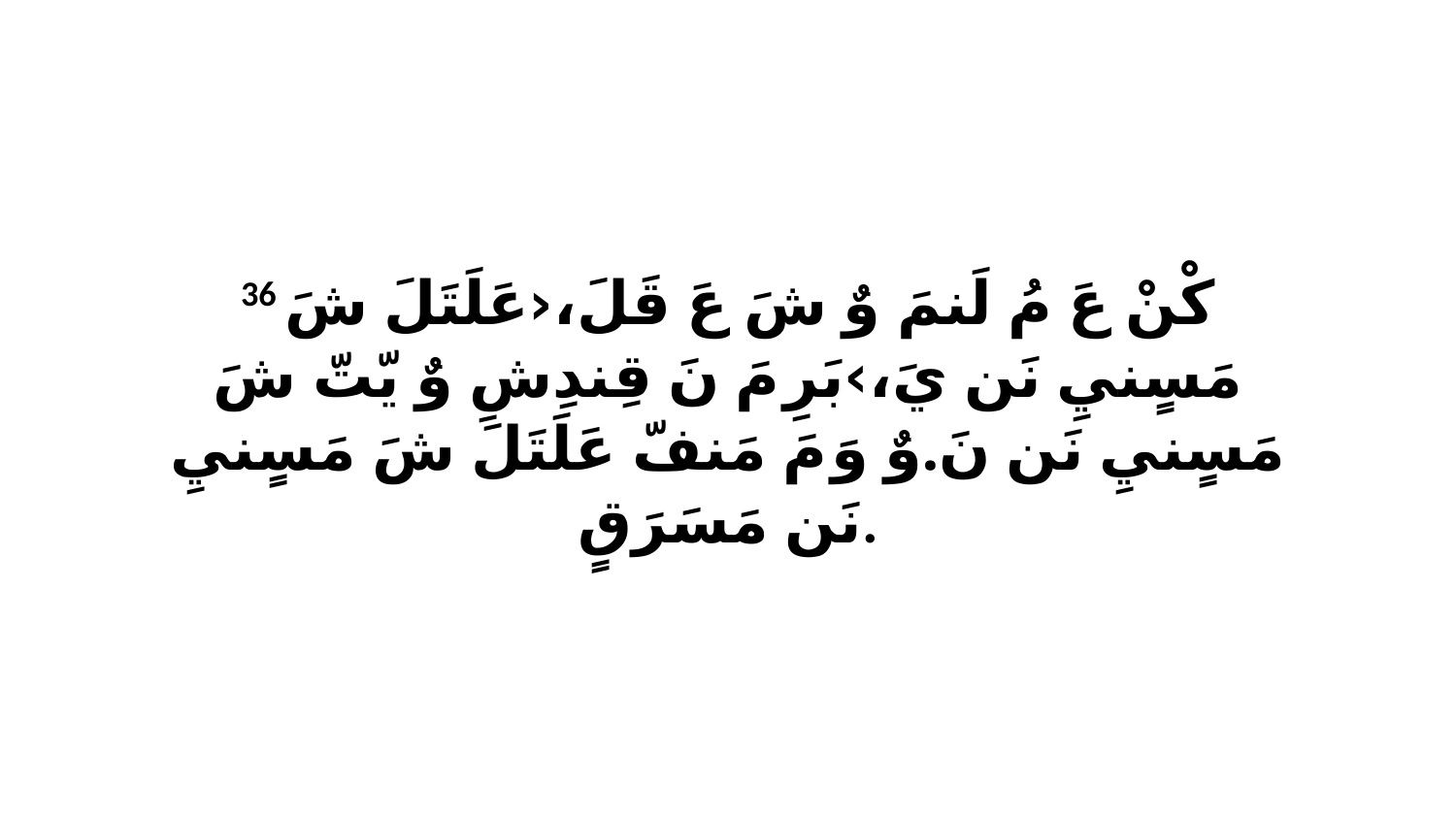

36 كْنْ عَ مُ لَنمَ وٌ شَ عَ قَلَ،‹عَلَتَلَ شَ مَسٍنيِ نَن يَ،›بَرِ مَ نَ قِندِشِ وٌ يّتّ شَ مَسٍنيِ نَن نَ.وٌ وَ مَ مَنفّ عَلَتَلَ شَ مَسٍنيِ نَن مَسَرَقٍ.